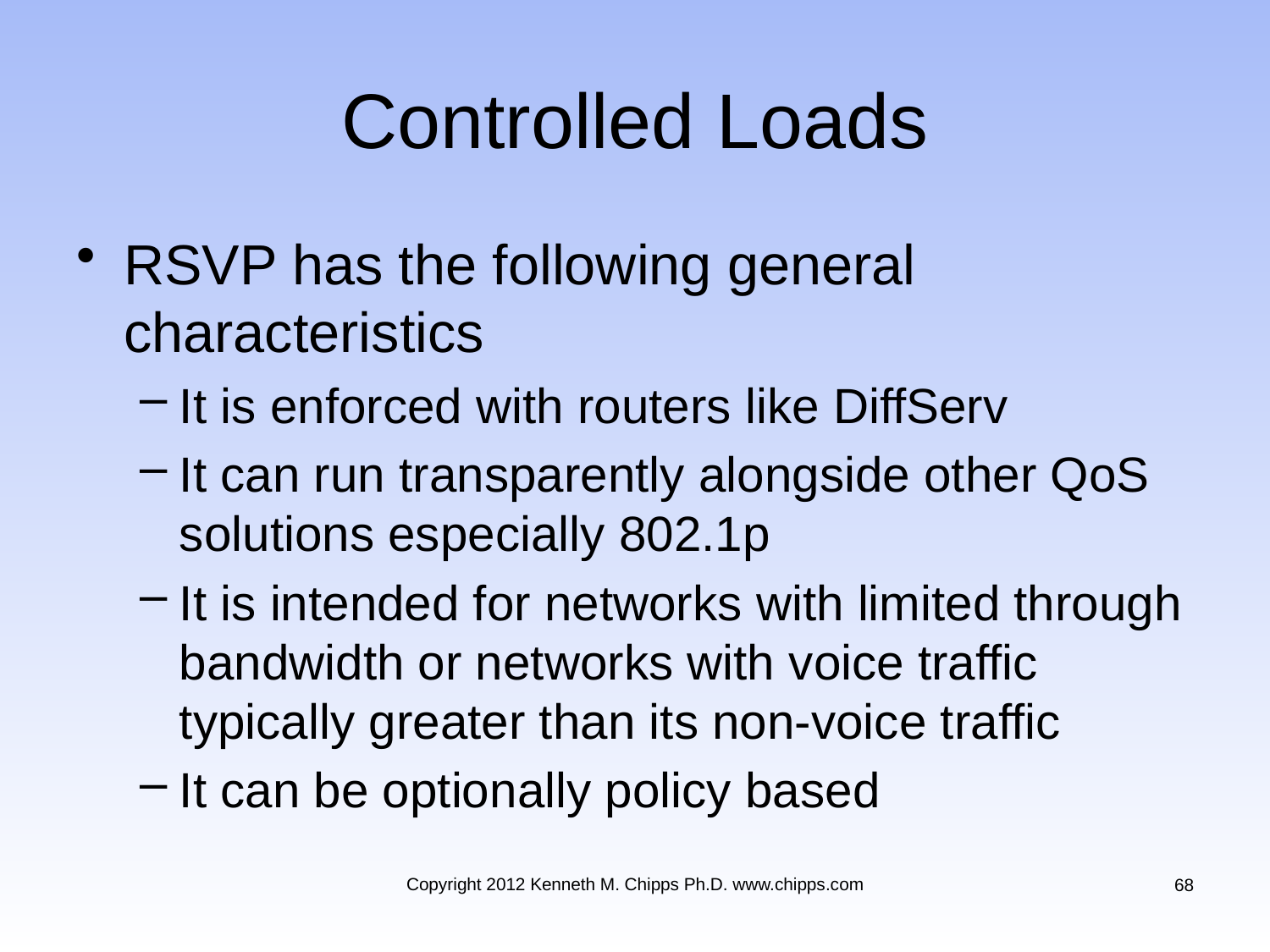

# Controlled Loads
RSVP has the following general characteristics
It is enforced with routers like DiffServ
It can run transparently alongside other QoS solutions especially 802.1p
It is intended for networks with limited through bandwidth or networks with voice traffic typically greater than its non-voice traffic
It can be optionally policy based
Copyright 2012 Kenneth M. Chipps Ph.D. www.chipps.com
68